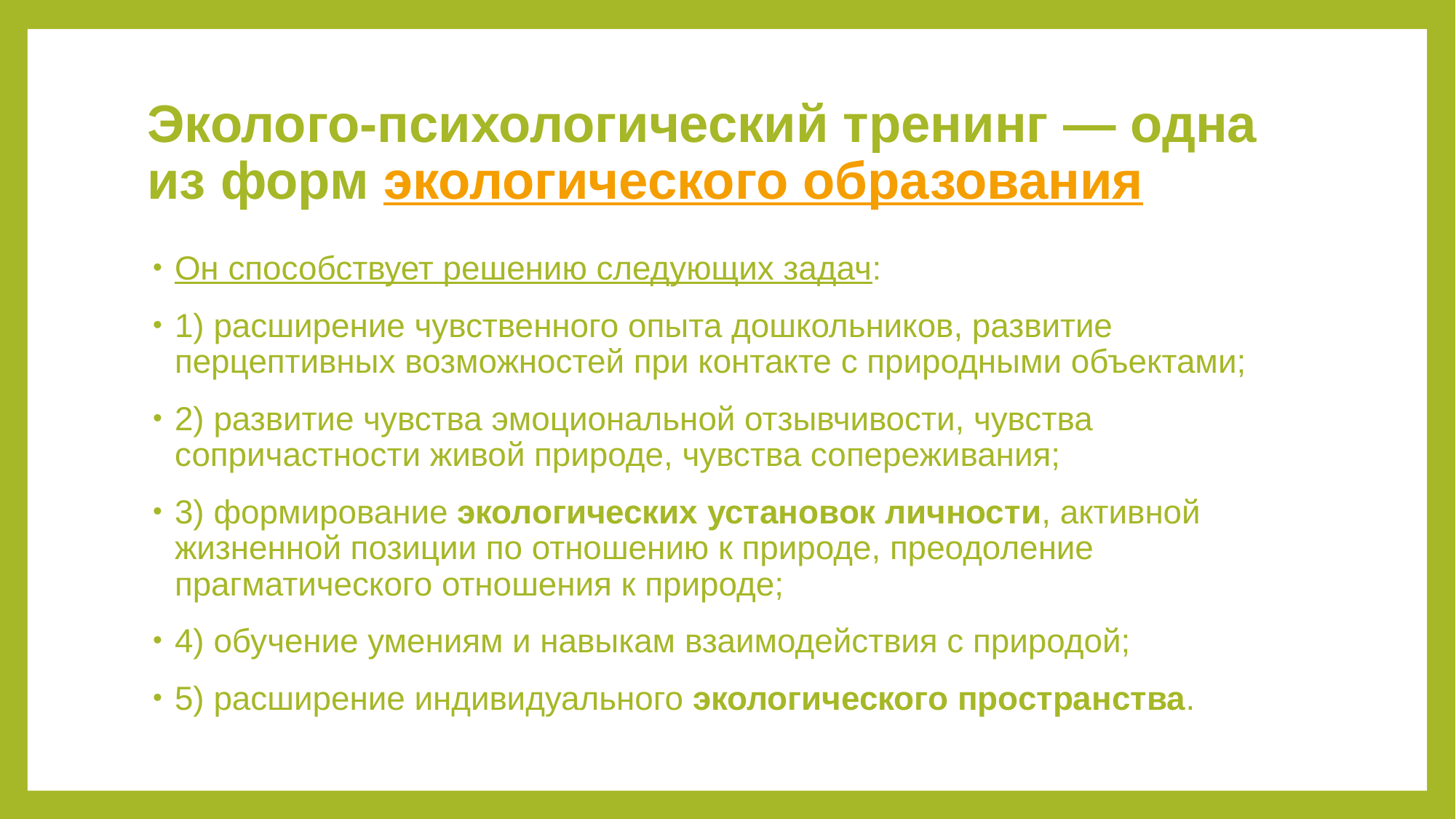

# Эколого-психологический тренинг — одна из форм экологического образования
Он способствует решению следующих задач:
1) расширение чувственного опыта дошкольников, развитие перцептивных возможностей при контакте с природными объектами;
2) развитие чувства эмоциональной отзывчивости, чувства сопричастности живой природе, чувства сопереживания;
3) формирование экологических установок личности, активной жизненной позиции по отношению к природе, преодоление прагматического отношения к природе;
4) обучение умениям и навыкам взаимодействия с природой;
5) расширение индивидуального экологического пространства.